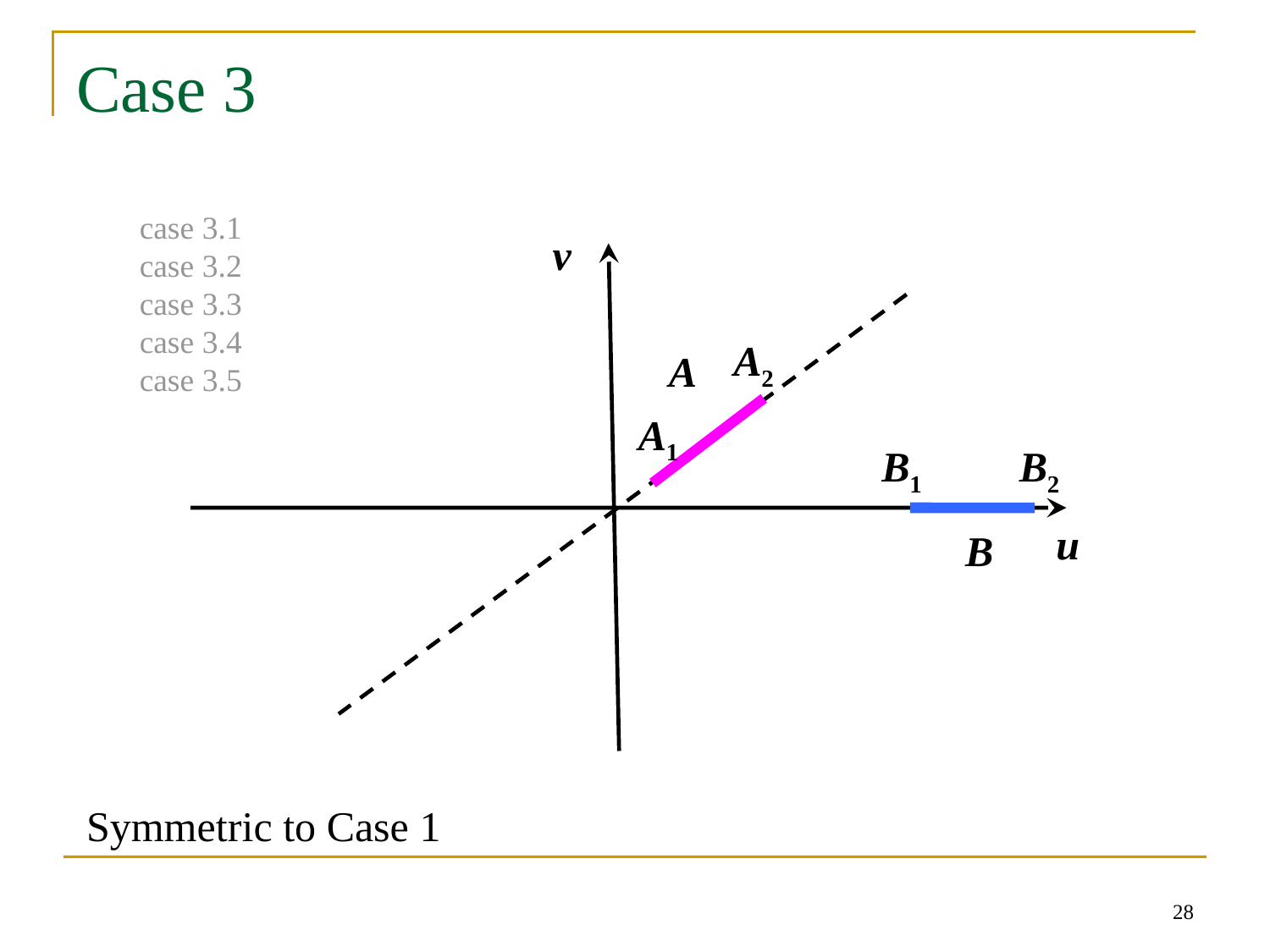

# Case 3
case 3.1
case 3.2
case 3.3
case 3.4
case 3.5
v

A2
A

A1
B1
B2

B

u
Symmetric to Case 1
28